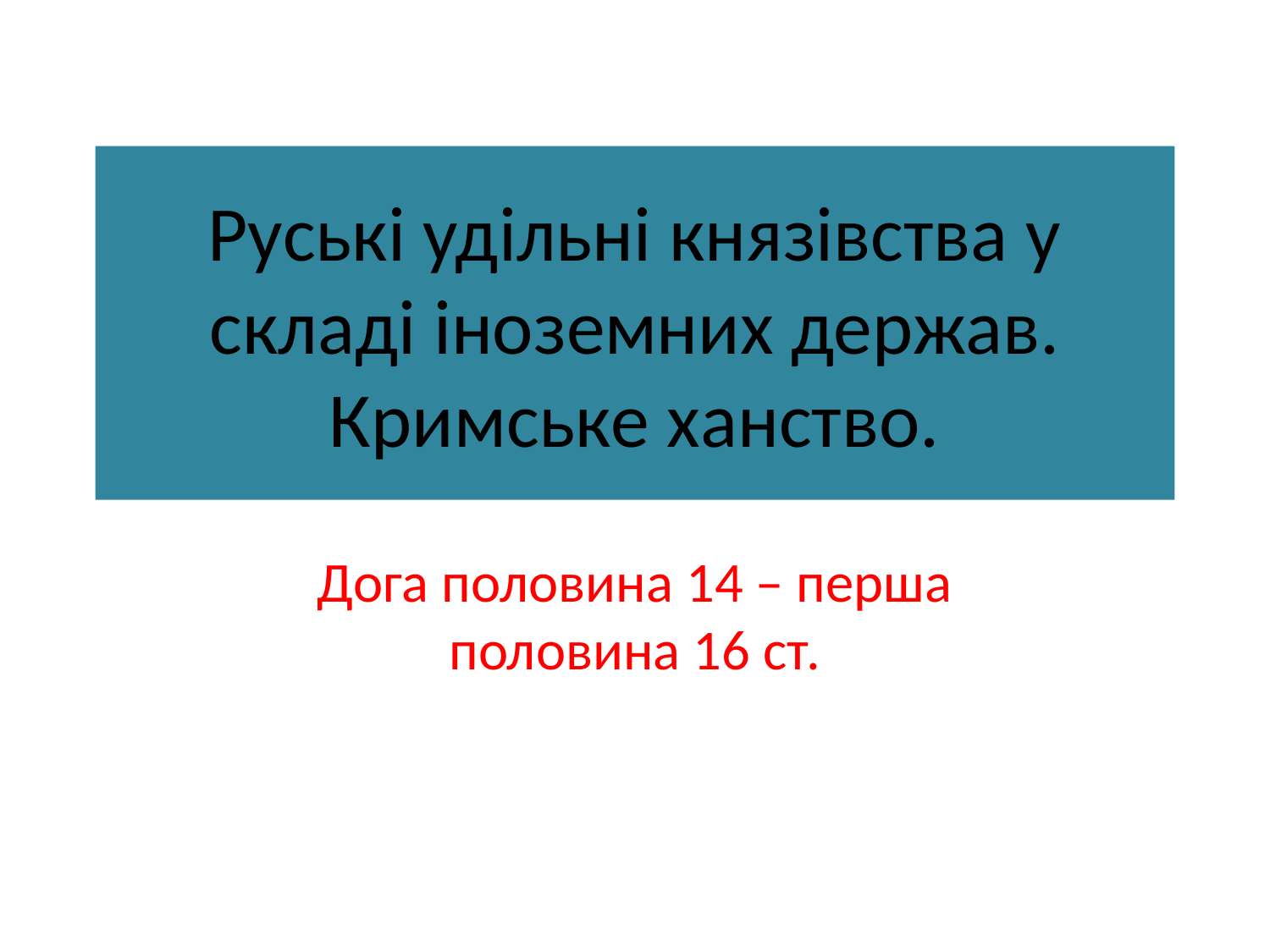

# Руські удільні князівства у складі іноземних держав. Кримське ханство.
Дога половина 14 – перша половина 16 ст.